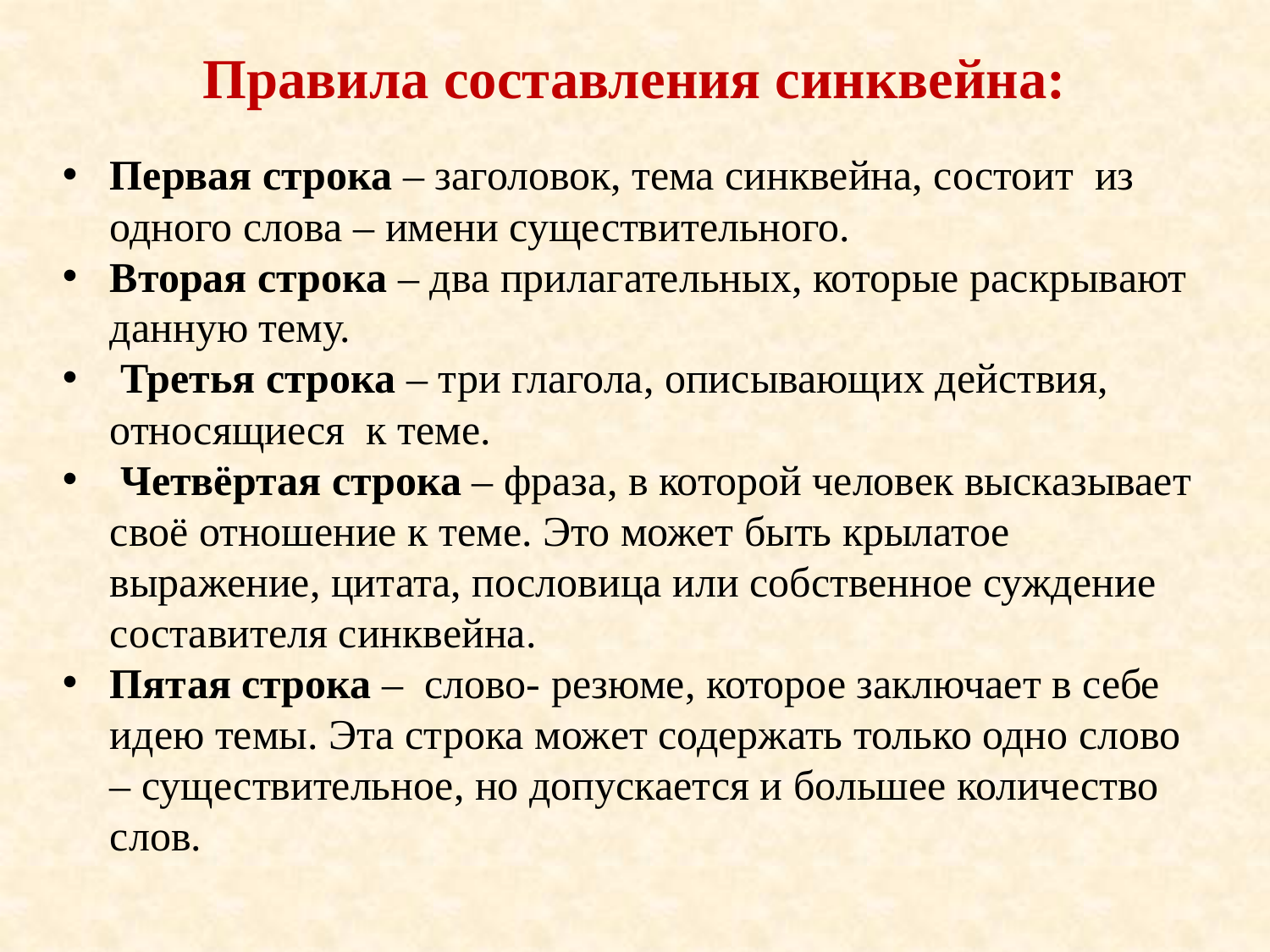

Правила составления синквейна:

Первая строка – заголовок, тема синквейна, состоит  из одного слова – имени существительного.
Вторая строка – два прилагательных, которые раскрывают данную тему.
 Третья строка – три глагола, описывающих действия, относящиеся  к теме.
 Четвёртая строка – фраза, в которой человек высказывает своё отношение к теме. Это может быть крылатое выражение, цитата, пословица или собственное суждение составителя синквейна.
Пятая строка –  слово- резюме, которое заключает в себе идею темы. Эта строка может содержать только одно слово – существительное, но допускается и большее количество слов.